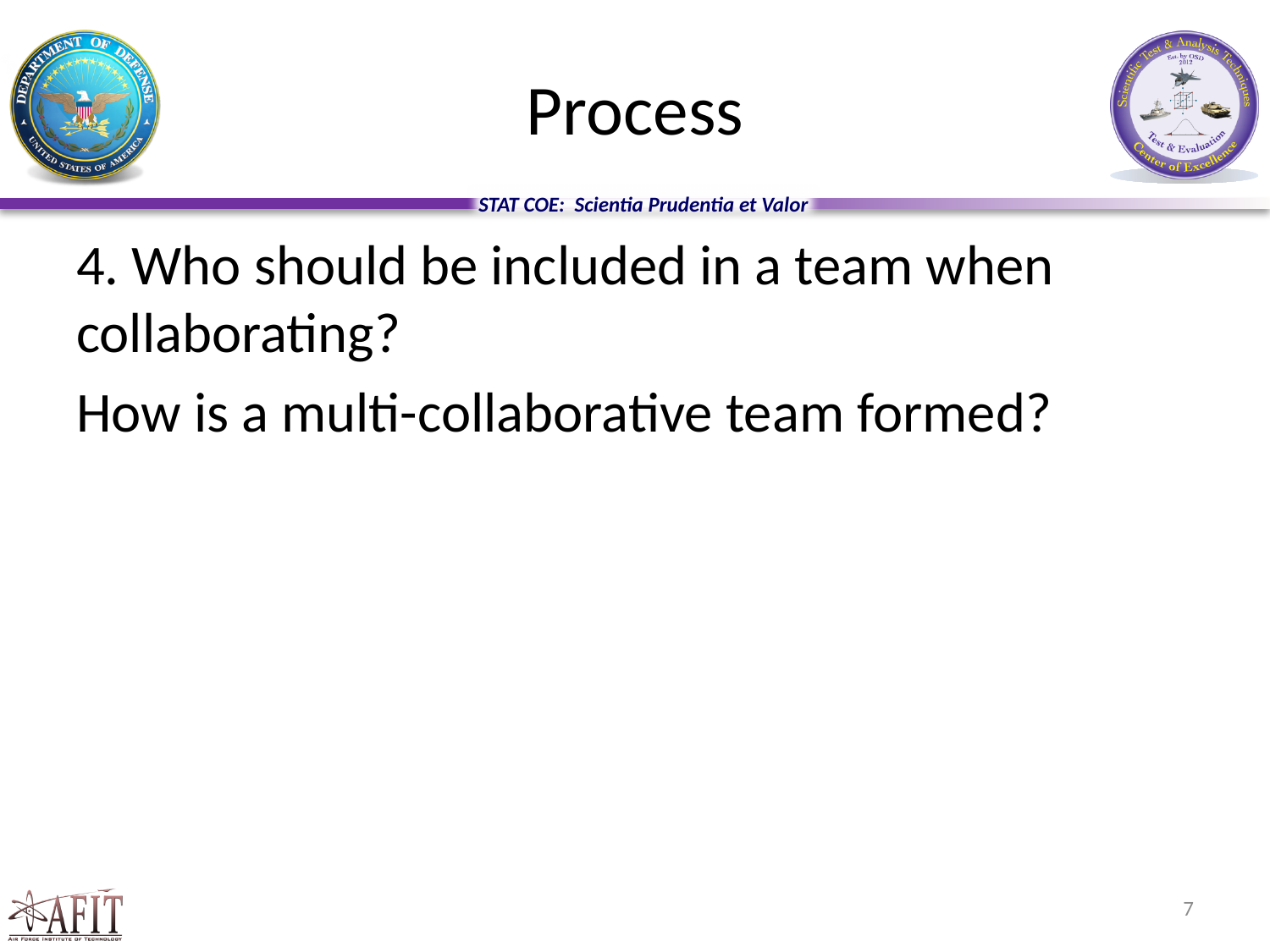

# Process
4. Who should be included in a team when collaborating?
How is a multi-collaborative team formed?
7